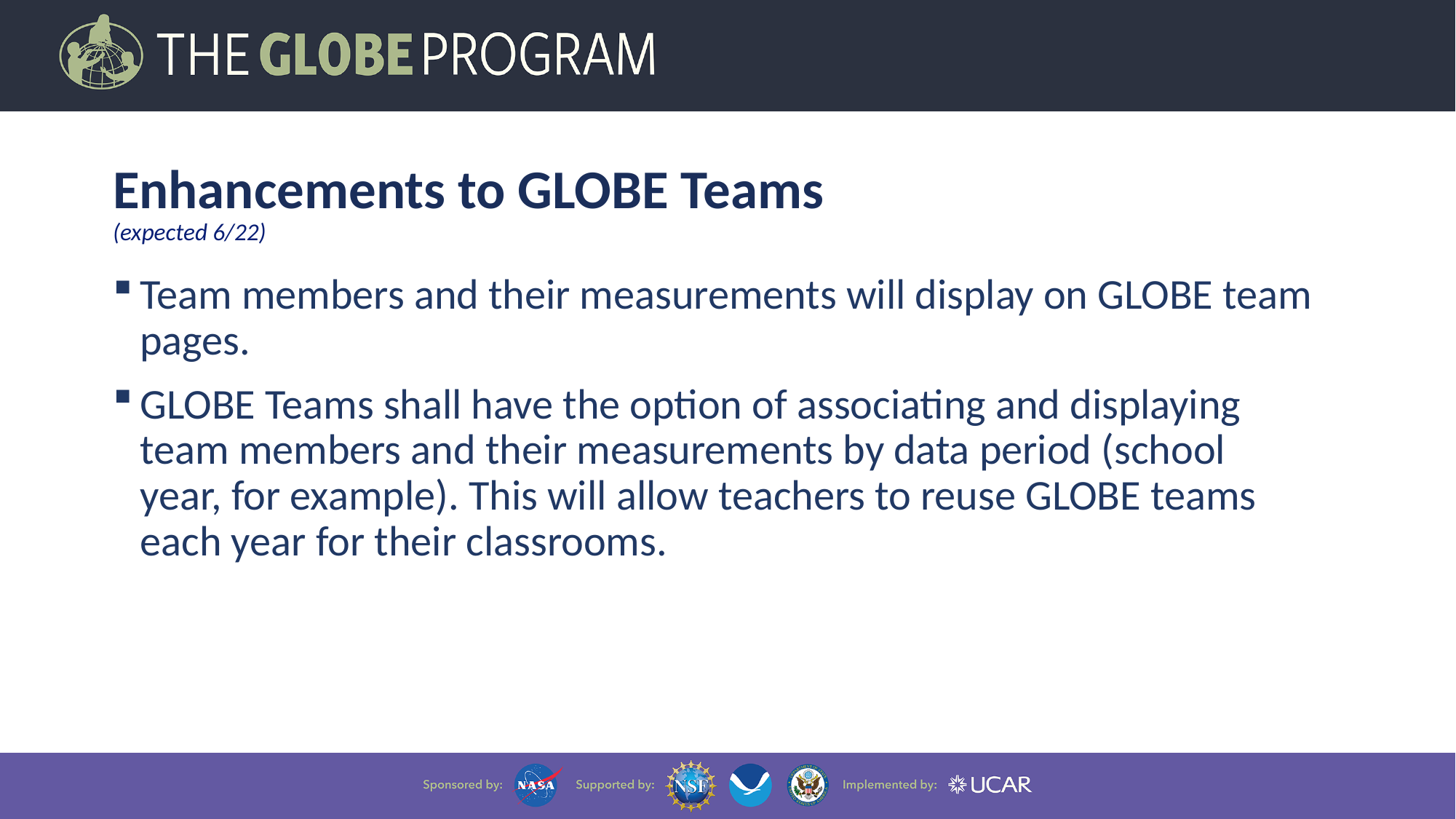

27
# Enhancements to GLOBE Teams (expected 6/22)
Team members and their measurements will display on GLOBE team pages.
GLOBE Teams shall have the option of associating and displaying team members and their measurements by data period (school year, for example). This will allow teachers to reuse GLOBE teams each year for their classrooms.